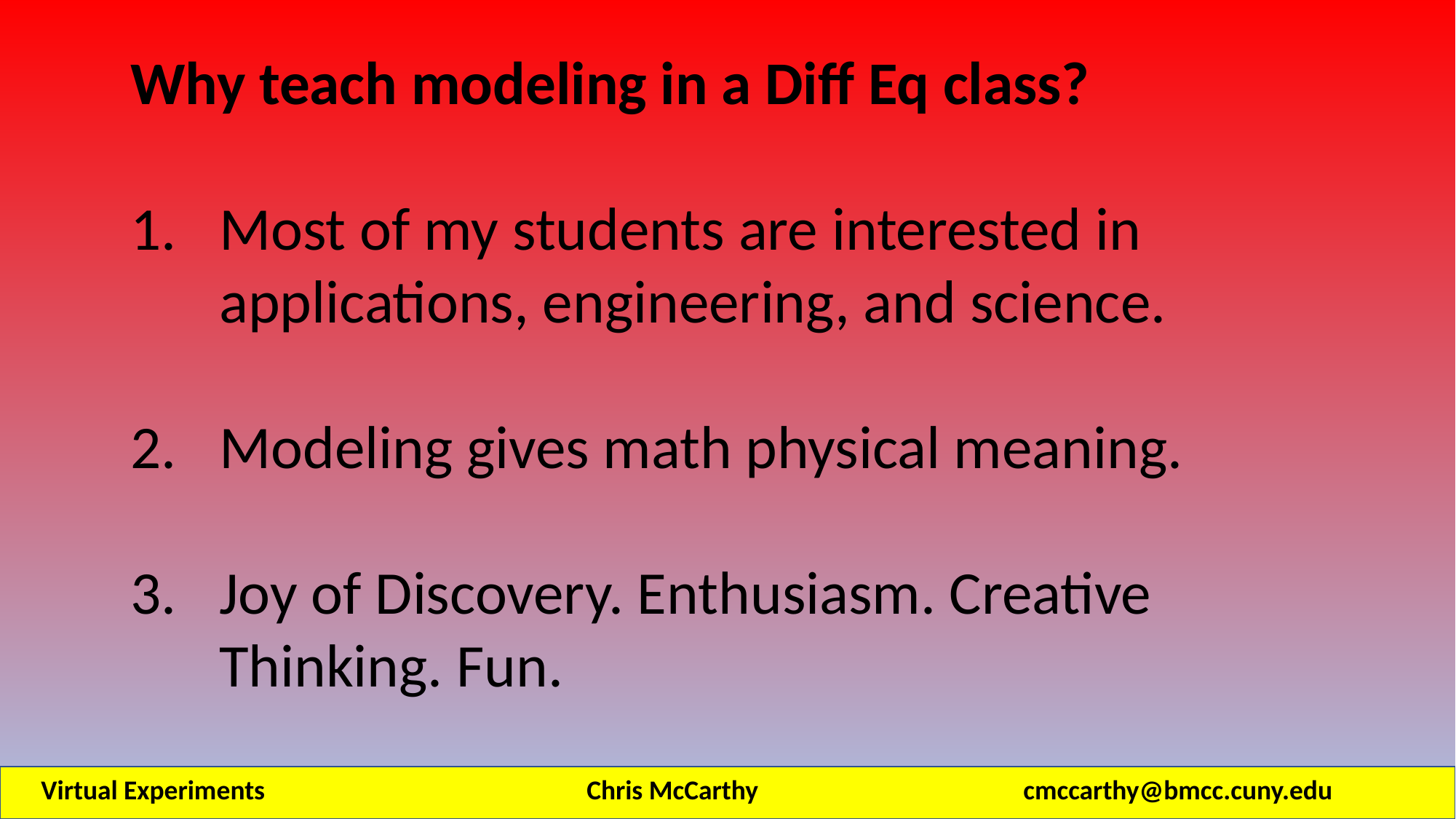

Why teach modeling in a Diff Eq class?
Most of my students are interested in applications, engineering, and science.

Modeling gives math physical meaning.

Joy of Discovery. Enthusiasm. Creative Thinking. Fun.

Virtual Experiments 			Chris McCarthy			cmccarthy@bmcc.cuny.edu